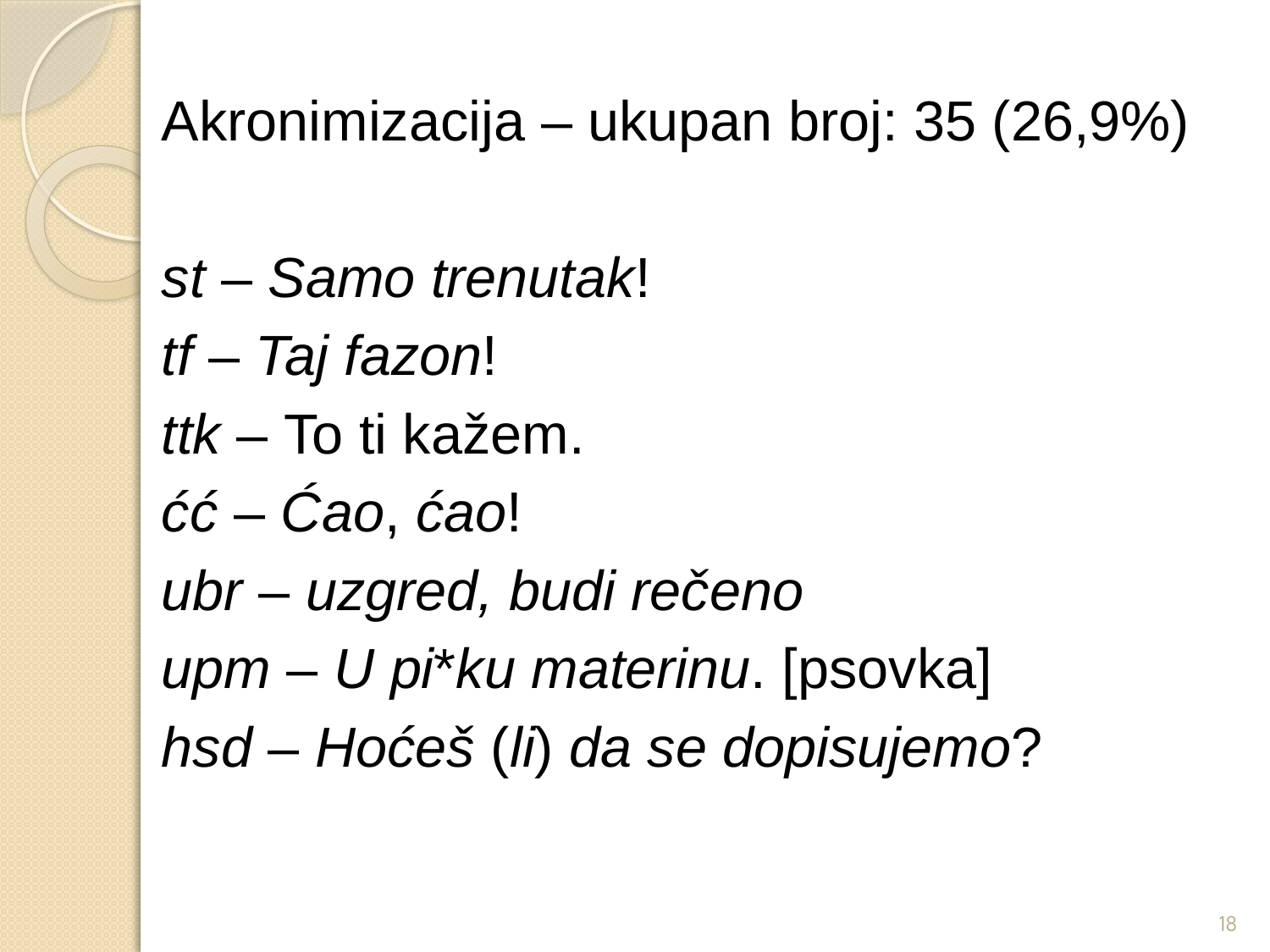

Akronimizacija – ukupan broj: 35 (26,9%)

st – Samo trenutak!
tf – Taj fazon!
ttk – To ti kažem.
ćć – Ćao, ćao!
ubr – uzgred, budi rečeno
upm – U pi*ku materinu. [psovka]
hsd – Hoćeš (li) da se dopisujemo?

18